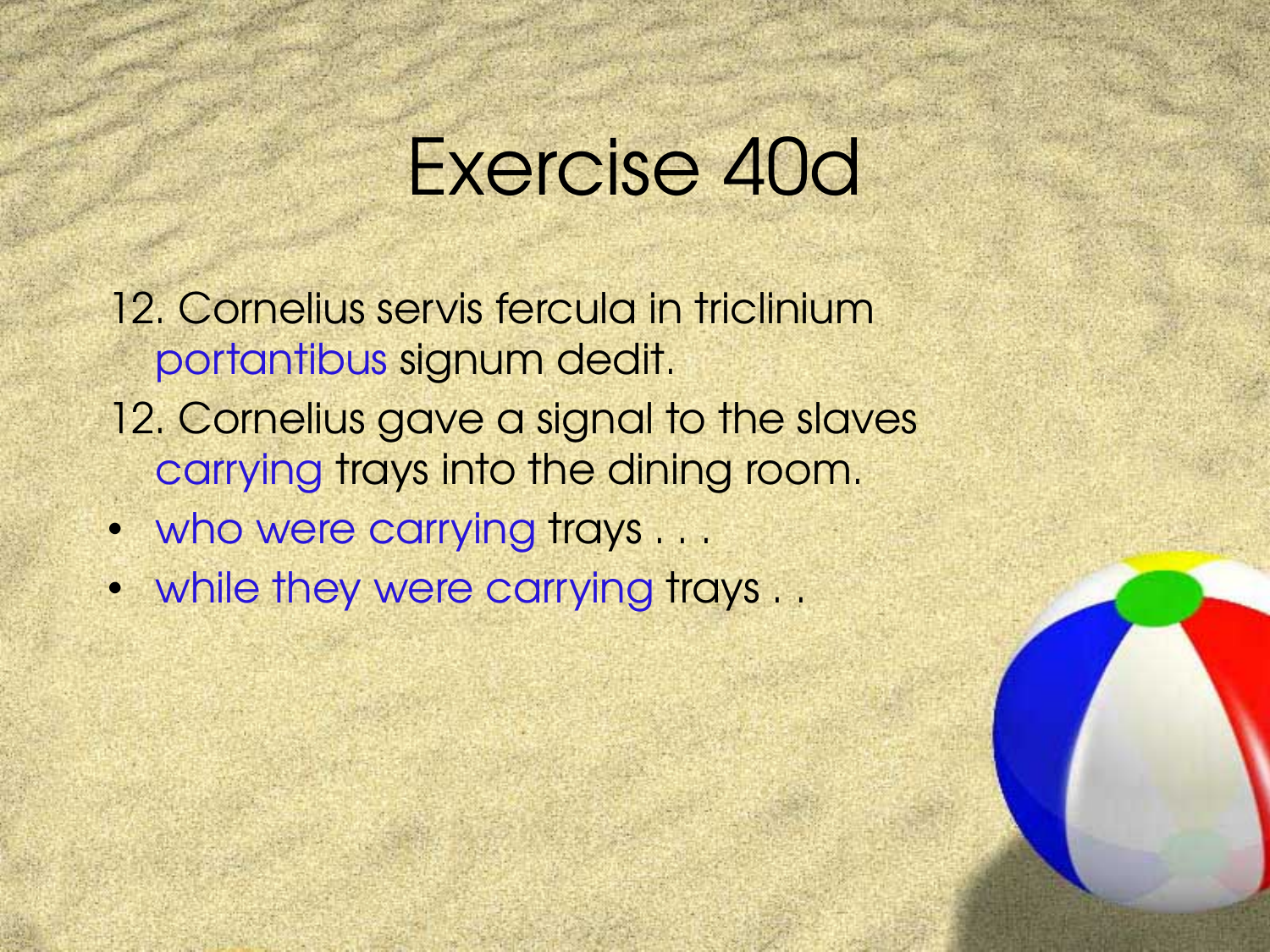

# Exercise 40d
12. Cornelius servis fercula in triclinium portantibus signum dedit.
12. Cornelius gave a signal to the slaves carrying trays into the dining room.
who were carrying trays . . .
while they were carrying trays . .